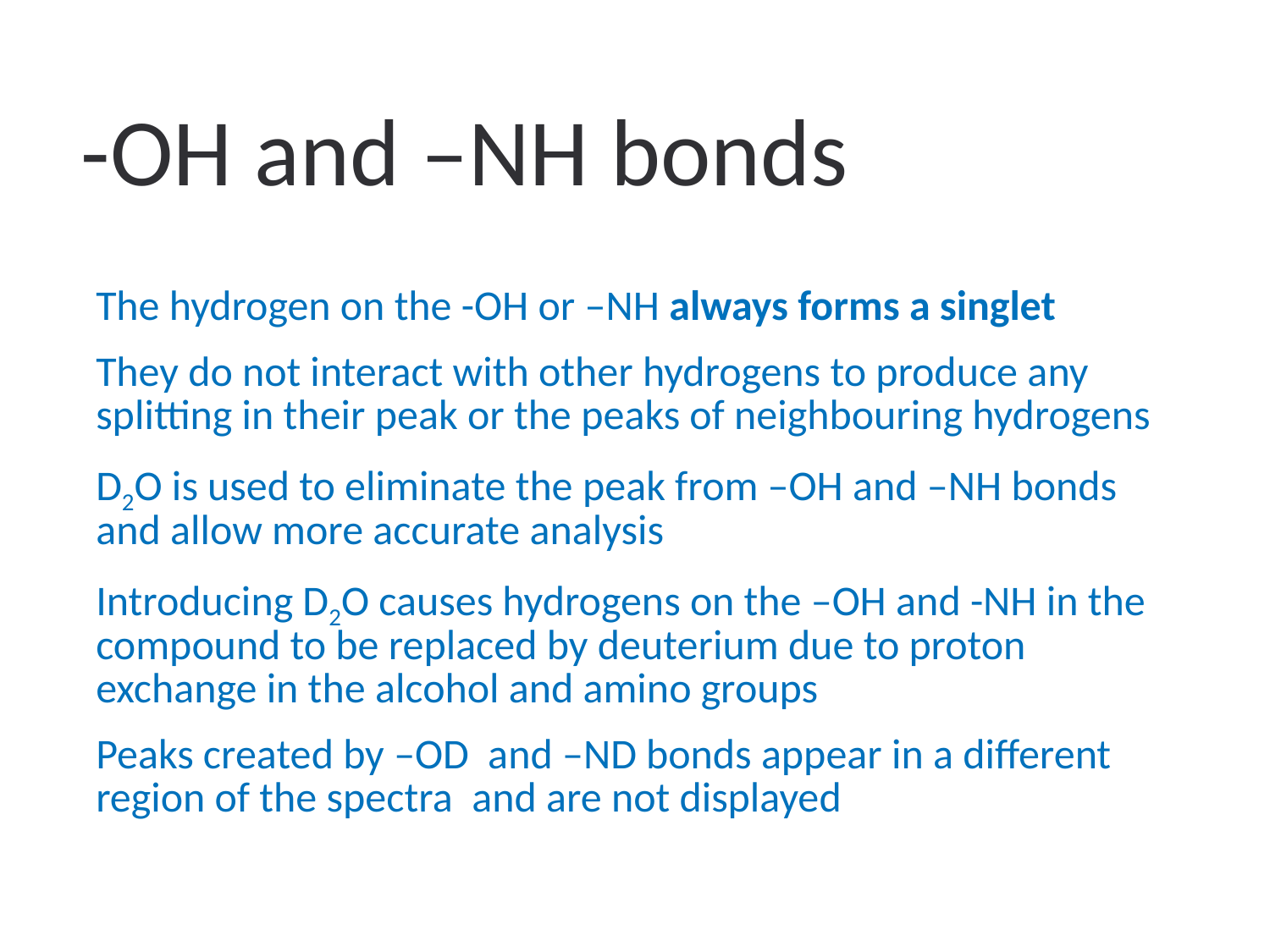

# -OH and –NH bonds
The hydrogen on the -OH or –NH always forms a singlet
They do not interact with other hydrogens to produce any splitting in their peak or the peaks of neighbouring hydrogens
D2O is used to eliminate the peak from –OH and –NH bonds and allow more accurate analysis
Introducing D2O causes hydrogens on the –OH and -NH in the compound to be replaced by deuterium due to proton exchange in the alcohol and amino groups
Peaks created by –OD  and –ND bonds appear in a different region of the spectra  and are not displayed